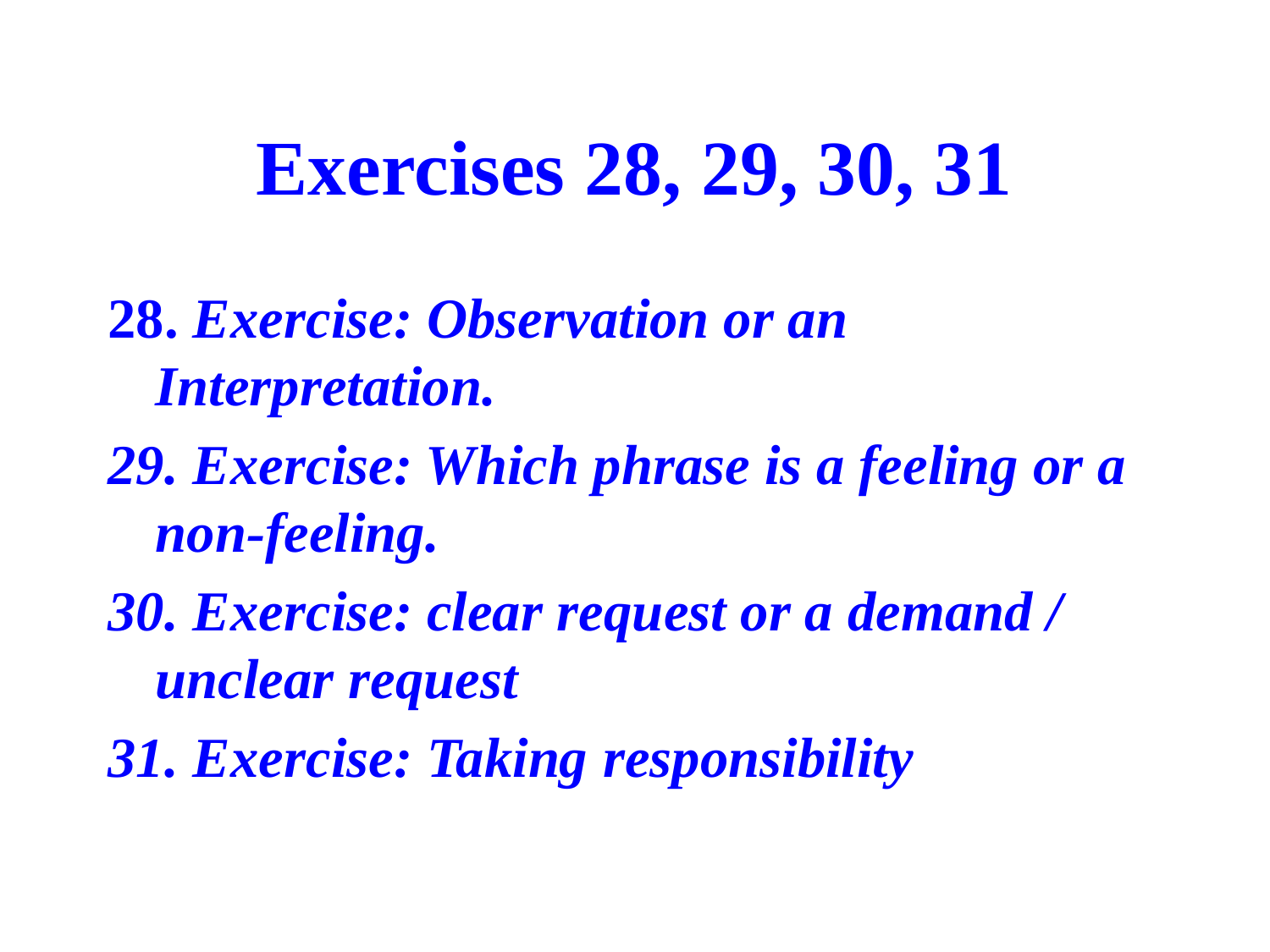

# Exercises 28, 29, 30, 31
28. Exercise: Observation or an Interpretation.
29. Exercise: Which phrase is a feeling or a non-feeling.
30. Exercise: clear request or a demand / unclear request
31. Exercise: Taking responsibility